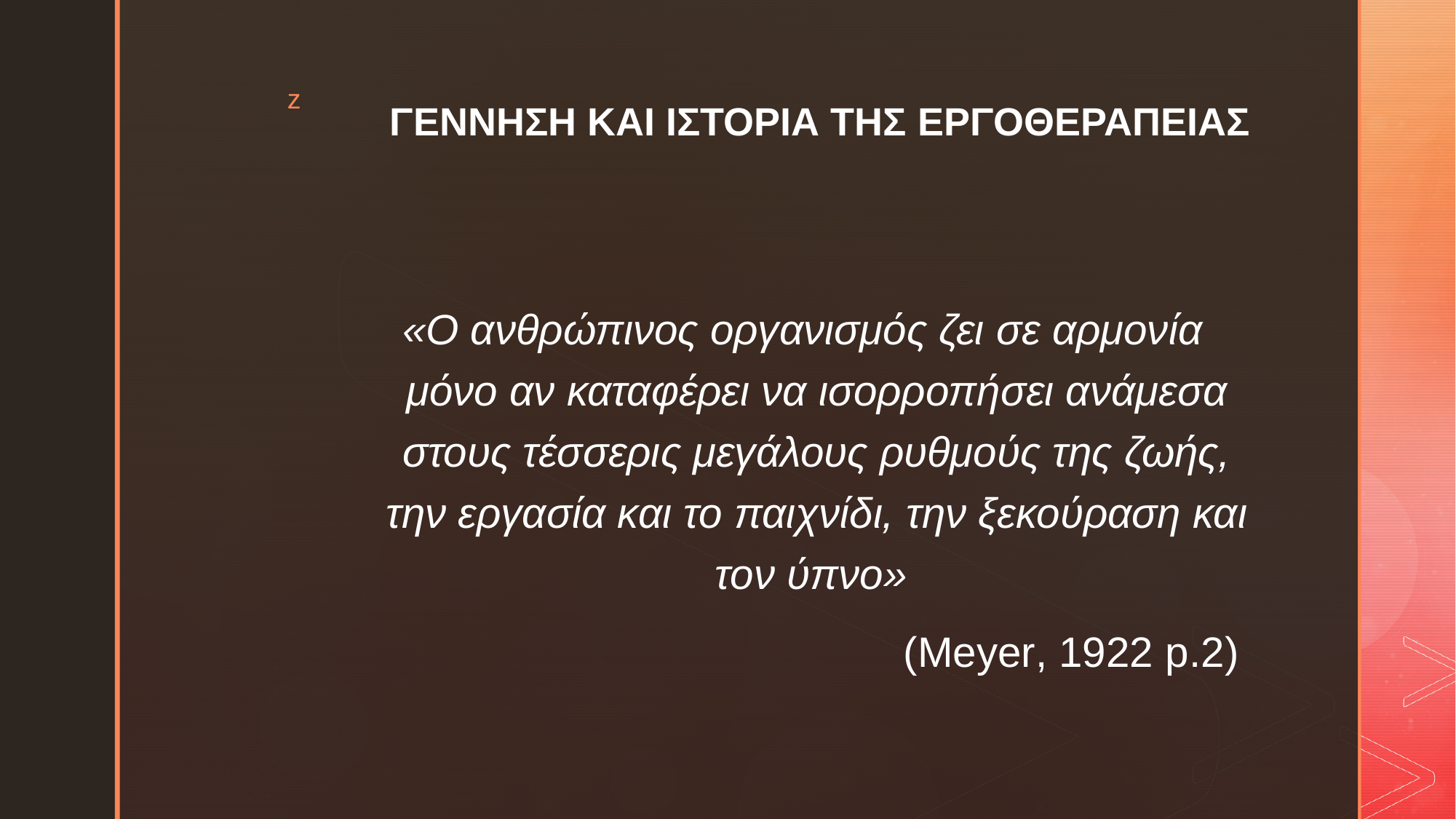

# ΓΕΝΝΗΣΗ ΚΑΙ ΙΣΤΟΡΙΑ ΤΗΣ ΕΡΓΟΘΕΡΑΠΕΙΑΣ
 «Ο ανθρώπινος οργανισμός ζει σε αρμονία μόνο αν καταφέρει να ισορροπήσει ανάμεσα στους τέσσερις μεγάλους ρυθμούς της ζωής, την εργασία και το παιχνίδι, την ξεκούραση και τον ύπνο»
(Meyer, 1922 p.2)